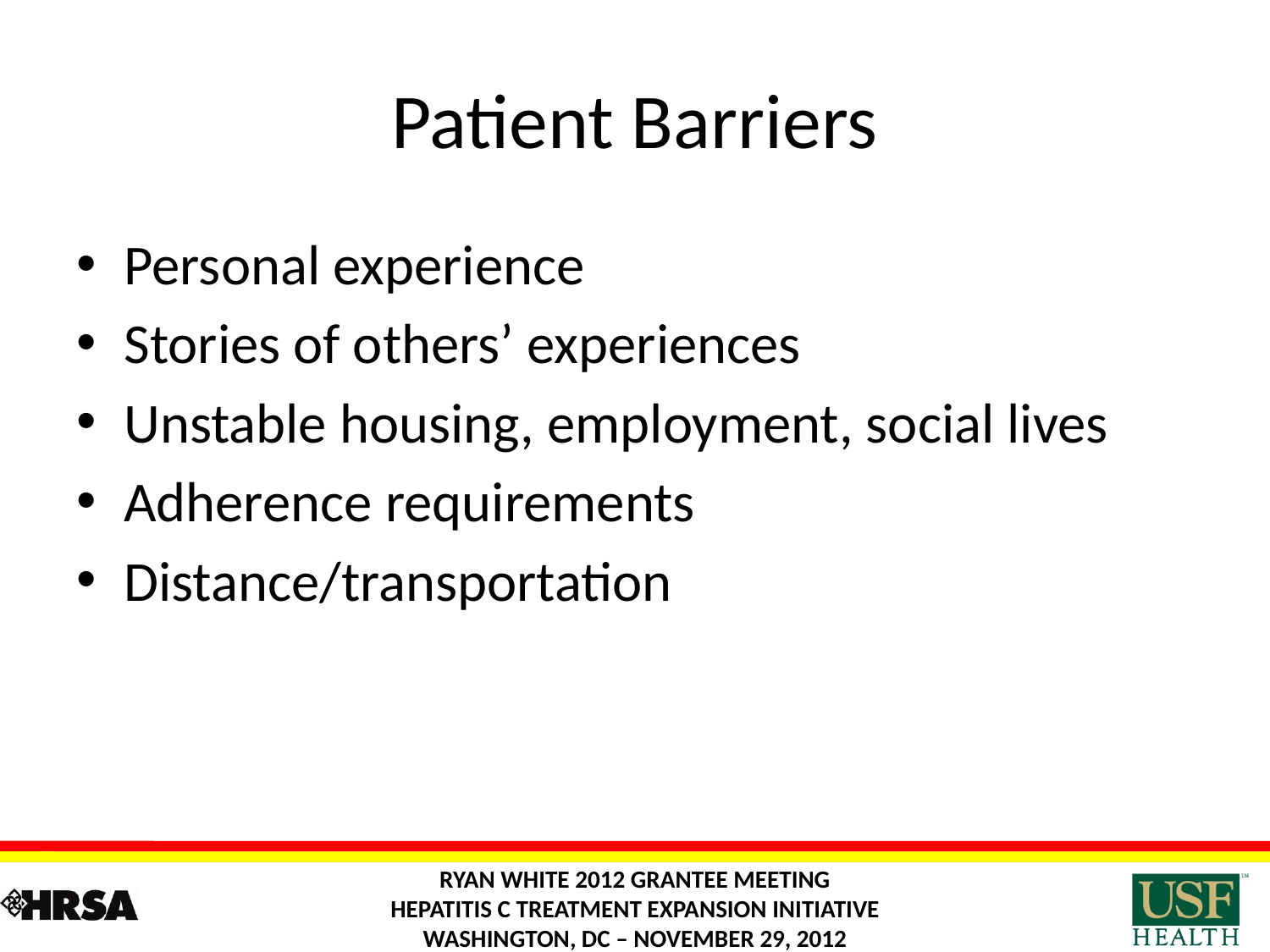

# Patient Barriers
Personal experience
Stories of others’ experiences
Unstable housing, employment, social lives
Adherence requirements
Distance/transportation